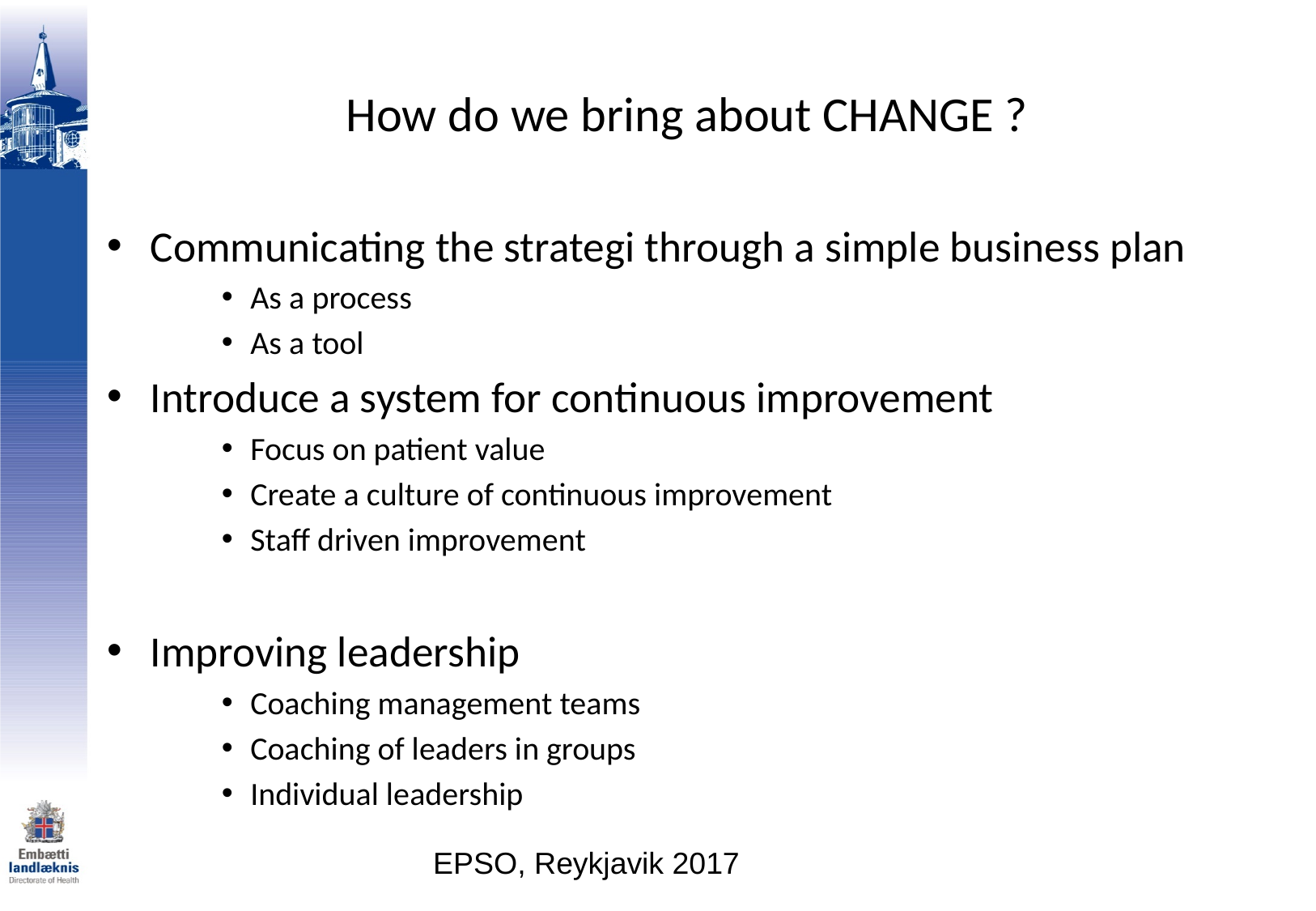

# How do we bring about CHANGE ?
Communicating the strategi through a simple business plan
As a process
As a tool
Introduce a system for continuous improvement
Focus on patient value
Create a culture of continuous improvement
Staff driven improvement

Improving leadership
Coaching management teams
Coaching of leaders in groups
Individual leadership
EPSO, Reykjavik 2017